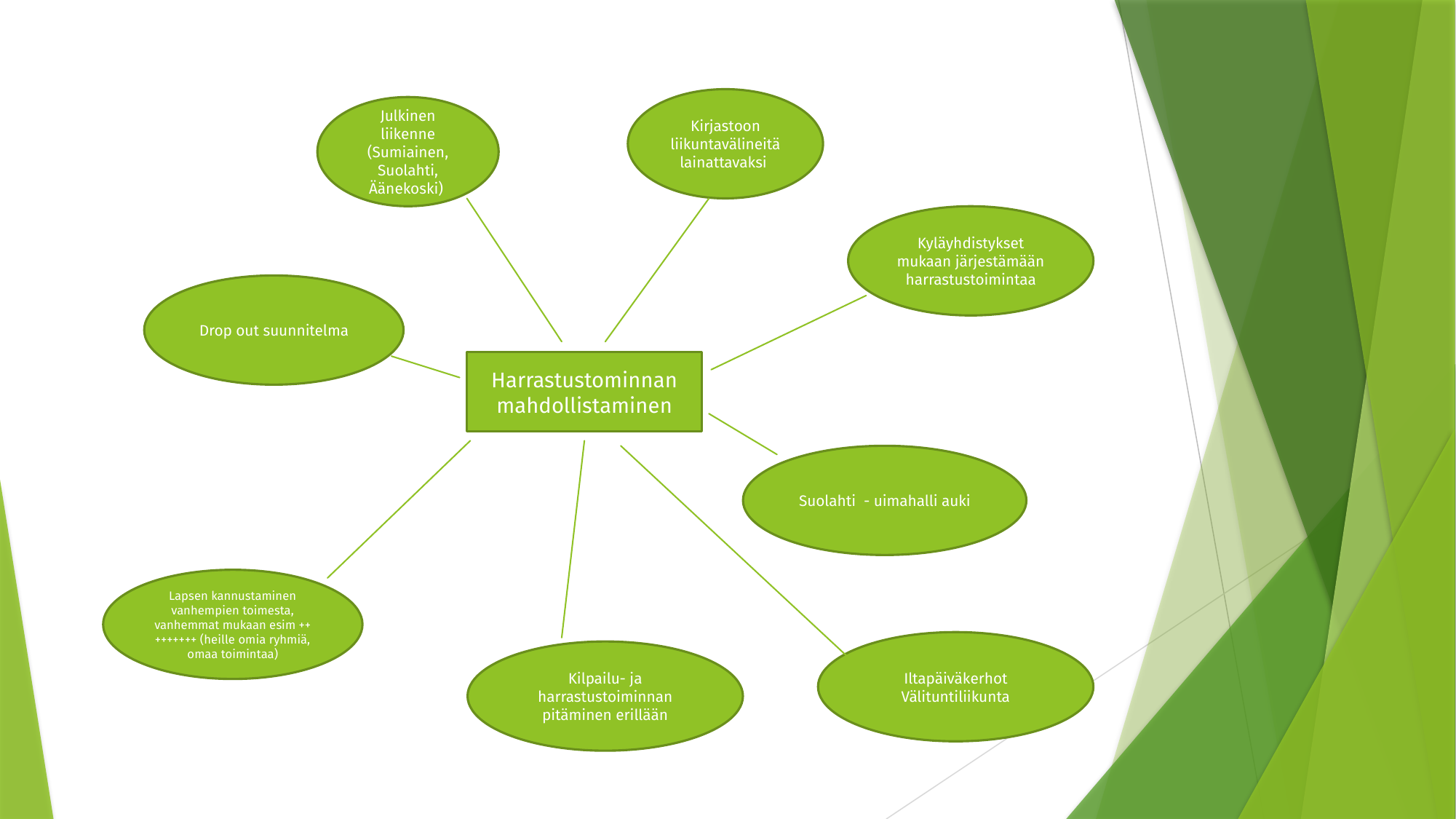

Kirjastoon liikuntavälineitä lainattavaksi
Julkinen liikenne (Sumiainen, Suolahti, Äänekoski)
Kyläyhdistykset mukaan järjestämään harrastustoimintaa
Drop out suunnitelma
Harrastustominnan mahdollistaminen
Suolahti  - uimahalli auki
Lapsen kannustaminen vanhempien toimesta, vanhemmat mukaan esim +++++++++ (heille omia ryhmiä, omaa toimintaa)
Iltapäiväkerhot
Välituntiliikunta
Kilpailu- ja harrastustoiminnan pitäminen erillään